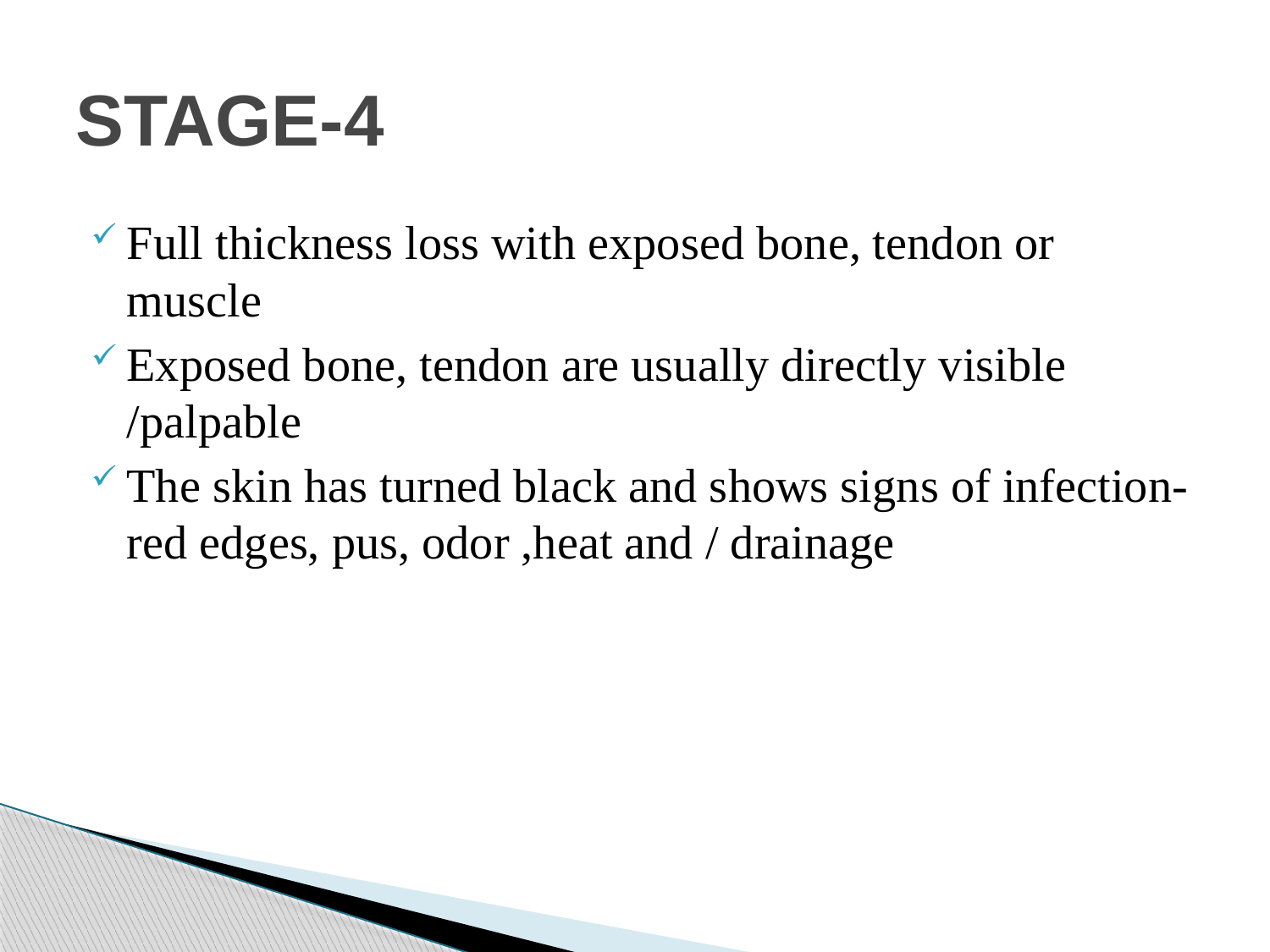

# STAGE-4
Full thickness loss with exposed bone, tendon or muscle
Exposed bone, tendon are usually directly visible /palpable
The skin has turned black and shows signs of infection-red edges, pus, odor ,heat and / drainage